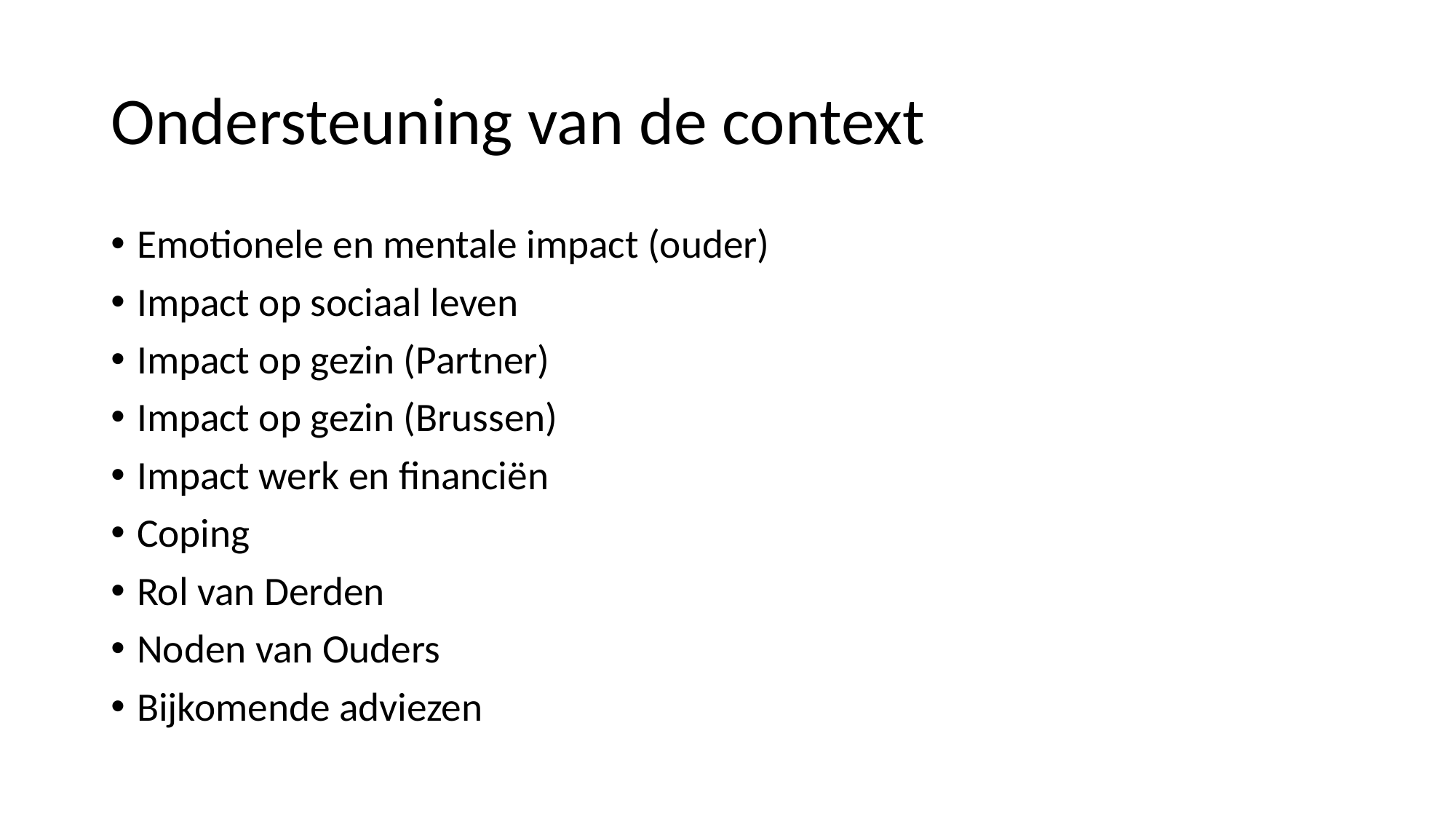

# Ondersteuning van de context
Emotionele en mentale impact (ouder)
Impact op sociaal leven
Impact op gezin (Partner)
Impact op gezin (Brussen)
Impact werk en financiën
Coping
Rol van Derden
Noden van Ouders
Bijkomende adviezen